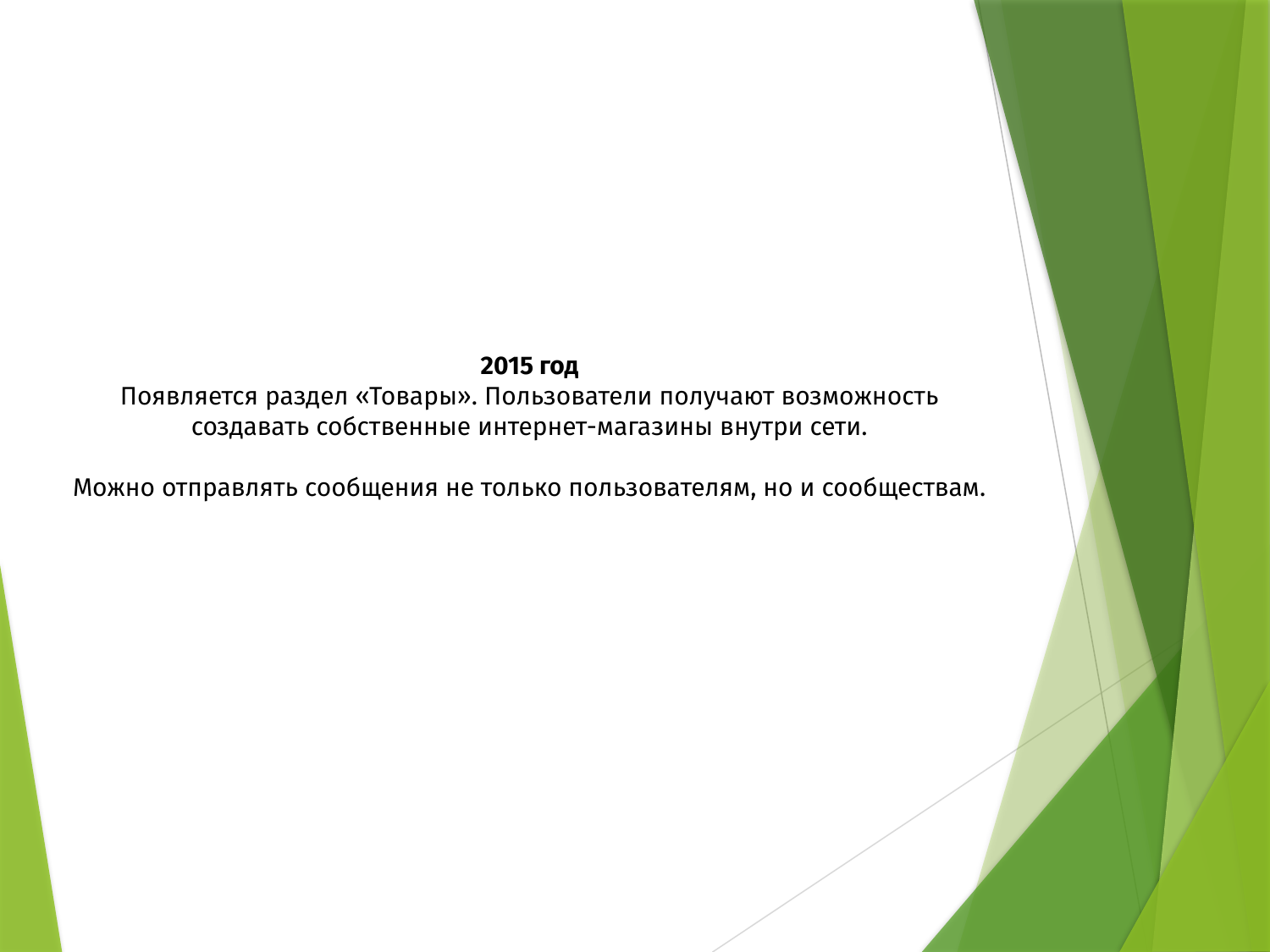

# 2015 год Появляется раздел «Товары». Пользователи получают возможность создавать собственные интернет-магазины внутри сети. Можно отправлять сообщения не только пользователям, но и сообществам.